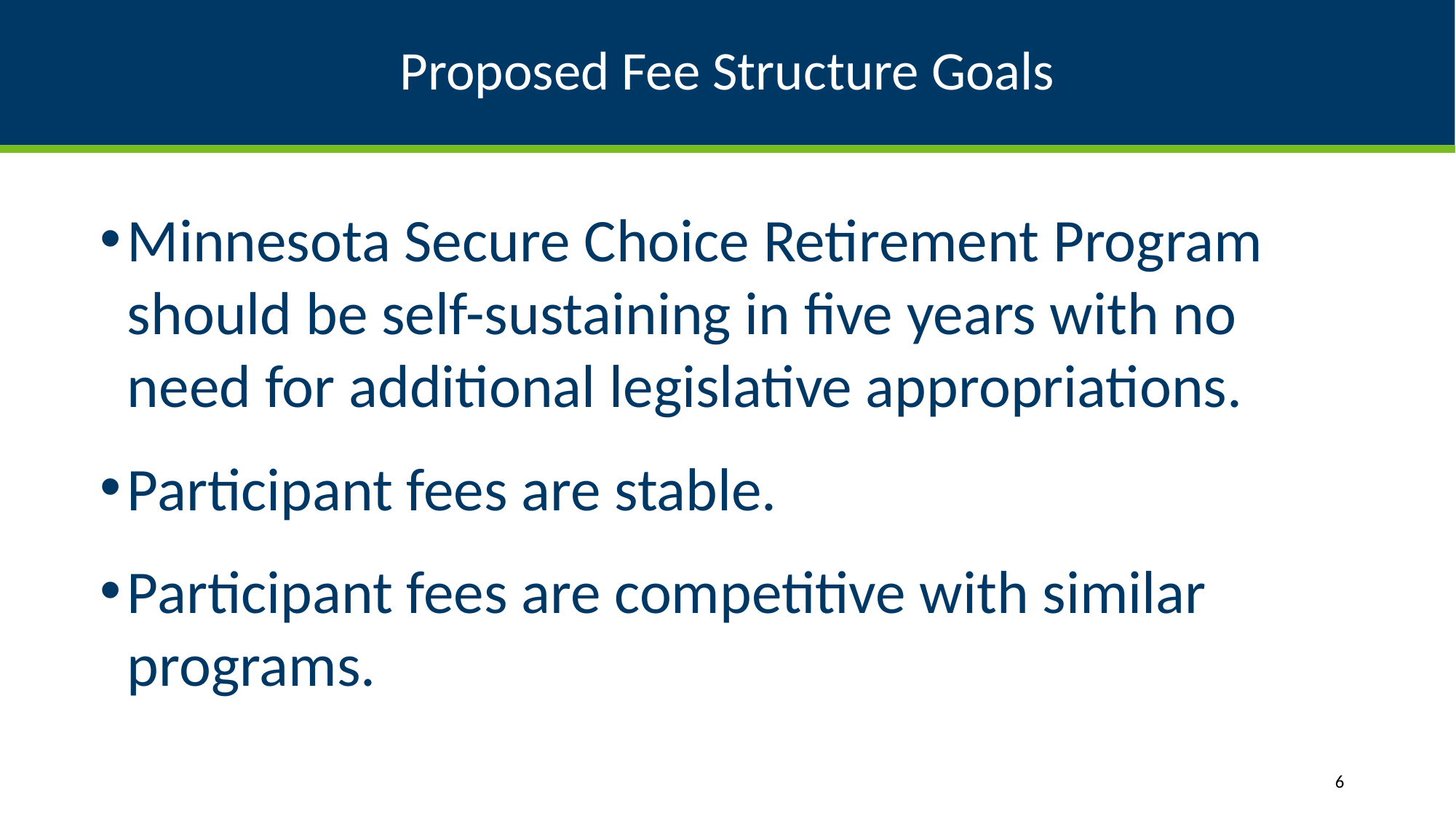

# Proposed Fee Structure Goals
Minnesota Secure Choice Retirement Program should be self-sustaining in five years with no need for additional legislative appropriations.
Participant fees are stable.
Participant fees are competitive with similar programs.
6